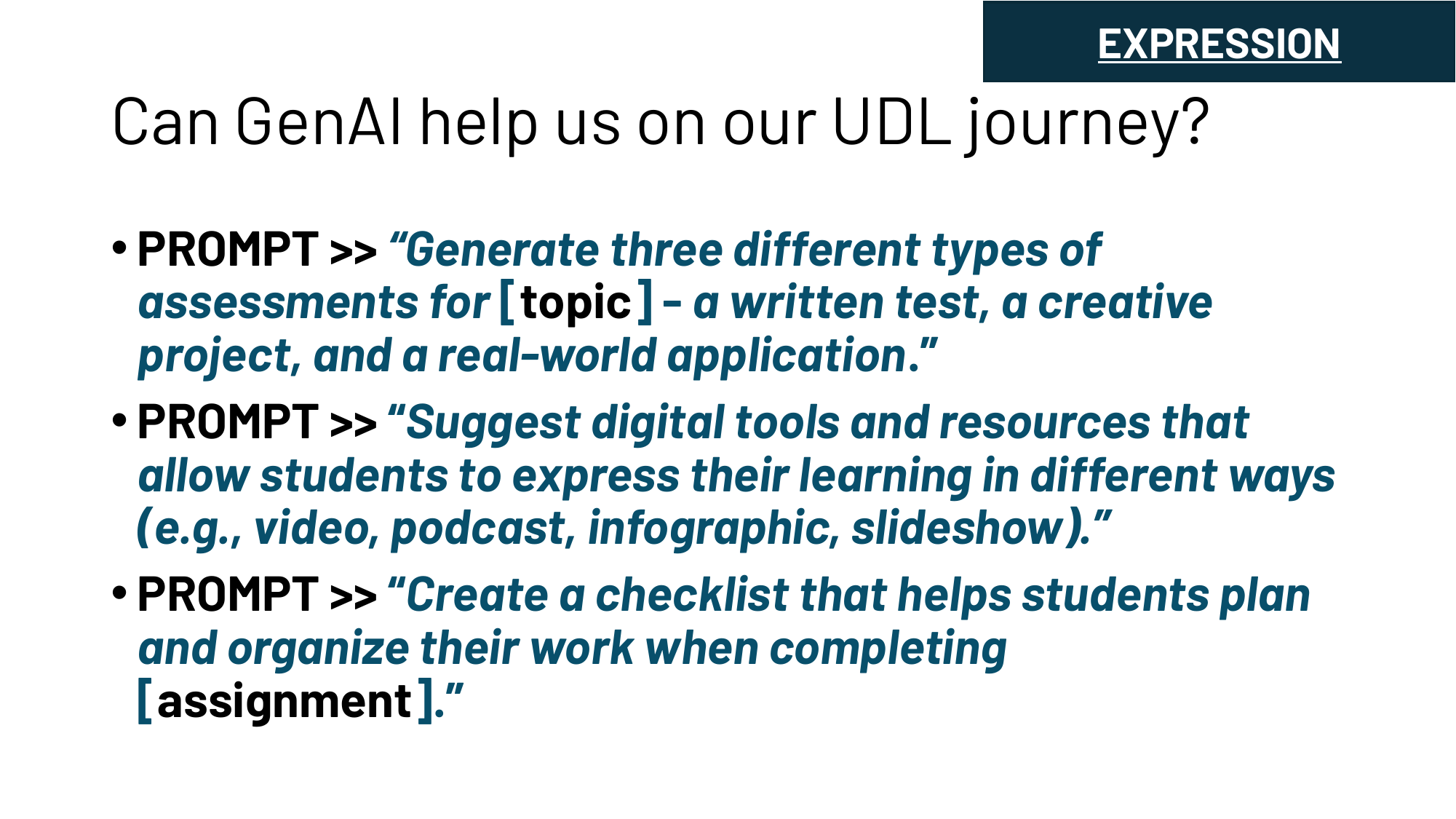

EXPRESSION
# Can GenAI help us on our UDL journey?
PROMPT >> “Generate three different types of assessments for [topic] - a written test, a creative project, and a real-world application.”
PROMPT >> “Suggest digital tools and resources that allow students to express their learning in different ways (e.g., video, podcast, infographic, slideshow).”
PROMPT >> “Create a checklist that helps students plan and organize their work when completing [assignment].”